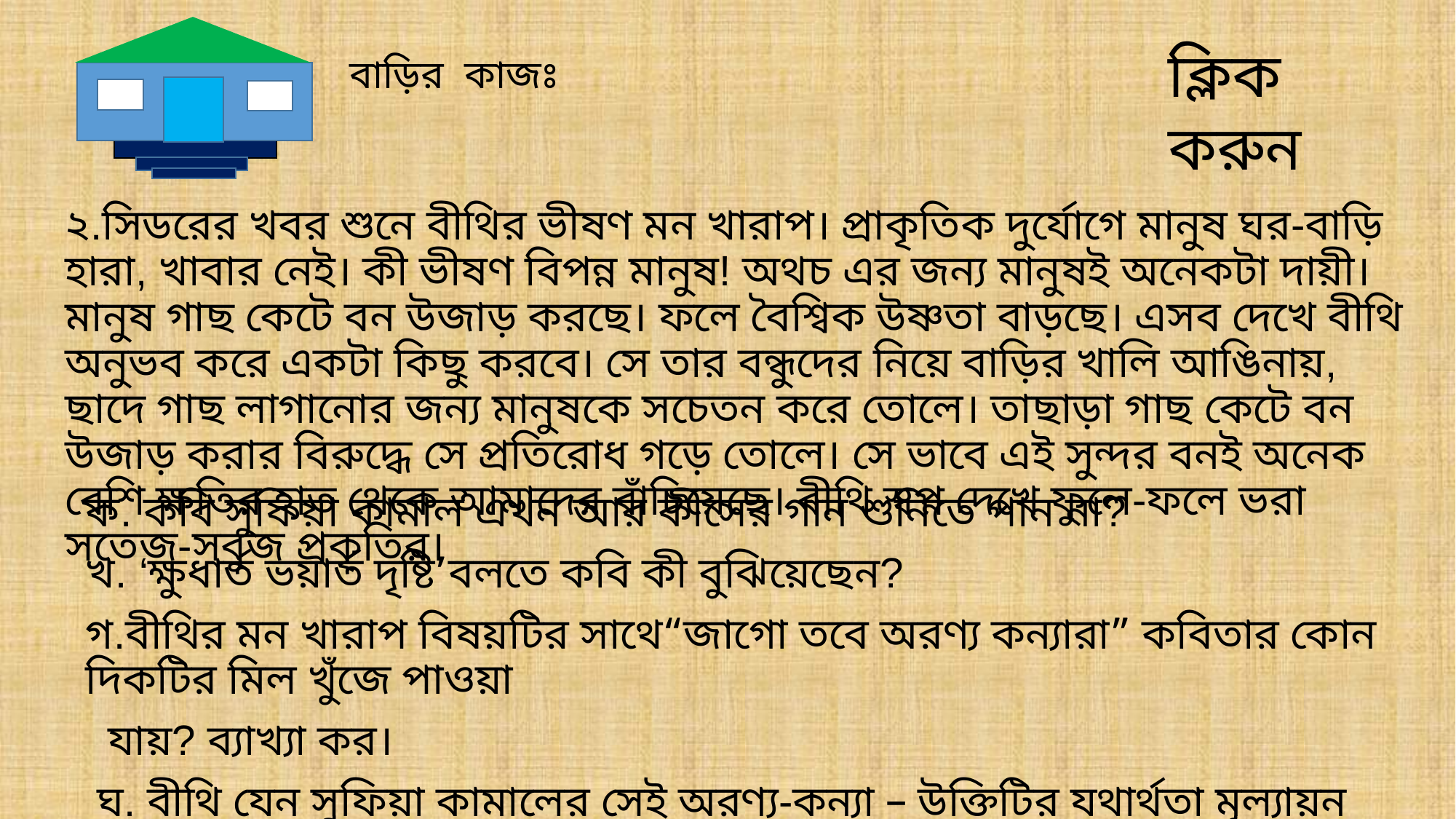

# বাড়ির  কাজঃ
ক্লিক করুন
২.সিডরের খবর শুনে বীথির ভীষণ মন খারাপ। প্রাকৃতিক দুর্যোগে মানুষ ঘর-বাড়ি হারা, খাবার নেই। কী ভীষণ বিপন্ন মানুষ! অথচ এর জন্য মানুষই অনেকটা দায়ী। মানুষ গাছ কেটে বন উজাড় করছে। ফলে বৈশ্বিক উষ্ণতা বাড়ছে। এসব দেখে বীথি অনুভব করে একটা কিছু করবে। সে তার বন্ধুদের নিয়ে বাড়ির খালি আঙিনায়, ছাদে গাছ লাগানোর জন্য মানুষকে সচেতন করে তোলে। তাছাড়া গাছ কেটে বন উজাড় করার বিরুদ্ধে সে প্রতিরোধ গড়ে তোলে। সে ভাবে এই সুন্দর বনই অনেক বেশি ক্ষতির হাত থেকে আমাদের বাঁচিয়েছে। বীথি স্বপ্ন দেখে ফুলে-ফলে ভরা সতেজ-সবুজ প্রকৃতির।
ক. কবি সুফিয়া কামাল এখন আর কীসের গান শুনিতে পান না?
খ. ‘ক্ষুধার্ত ভয়ার্ত দৃষ্টি’বলতে কবি কী বুঝিয়েছেন?
গ.বীথির মন খারাপ বিষয়টির সাথে“জাগো তবে অরণ্য কন্যারা” কবিতার কোন দিকটির মিল খুঁজে পাওয়া
  যায়? ব্যাখ্যা কর।
 ঘ. বীথি যেন সুফিয়া কামালের সেই অরণ্য-কন্যা – উক্তিটির যথার্থতা মূল্যায়ন কর।